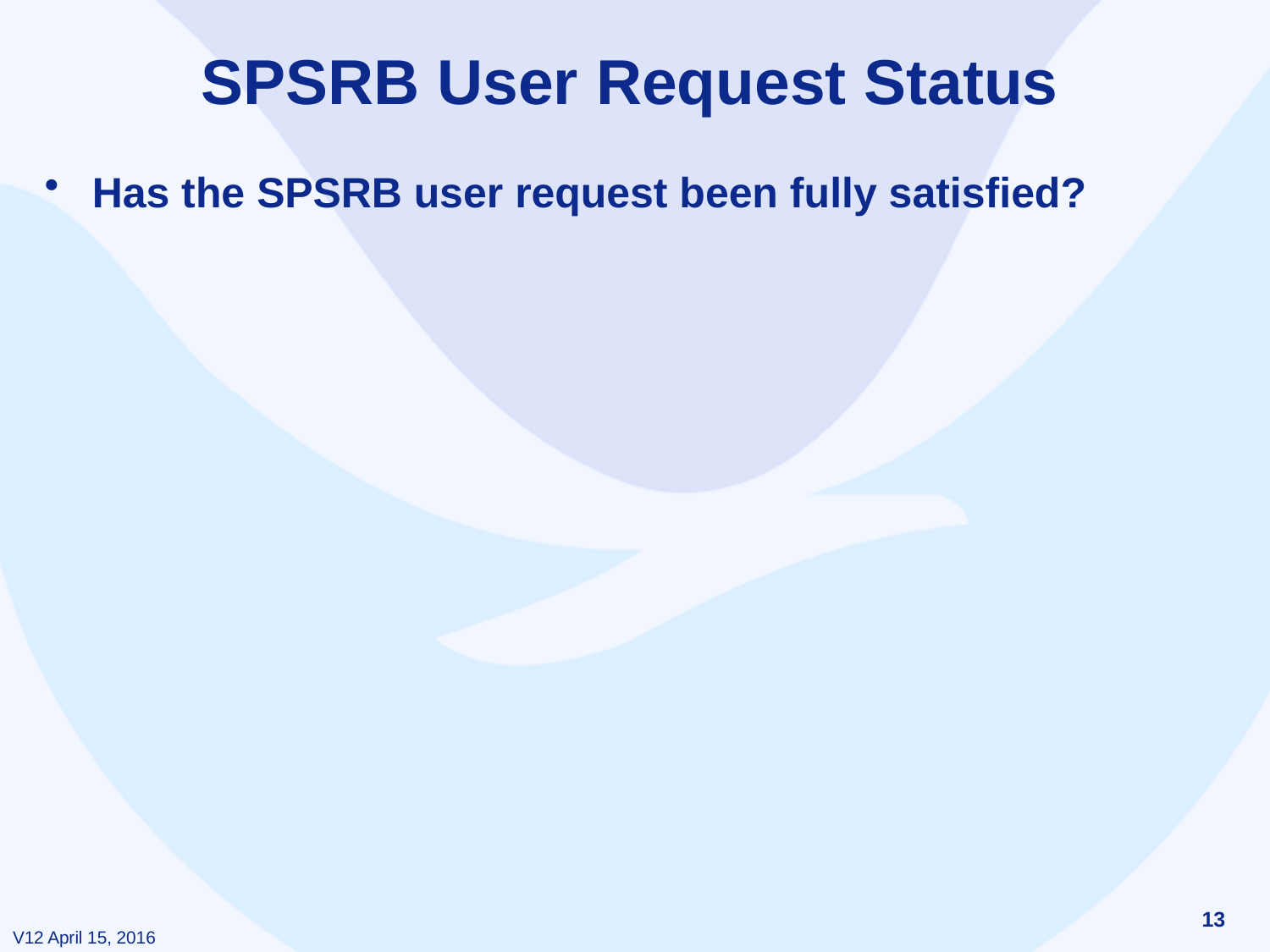

# SPSRB User Request Status
Has the SPSRB user request been fully satisfied?
13
V12 April 15, 2016